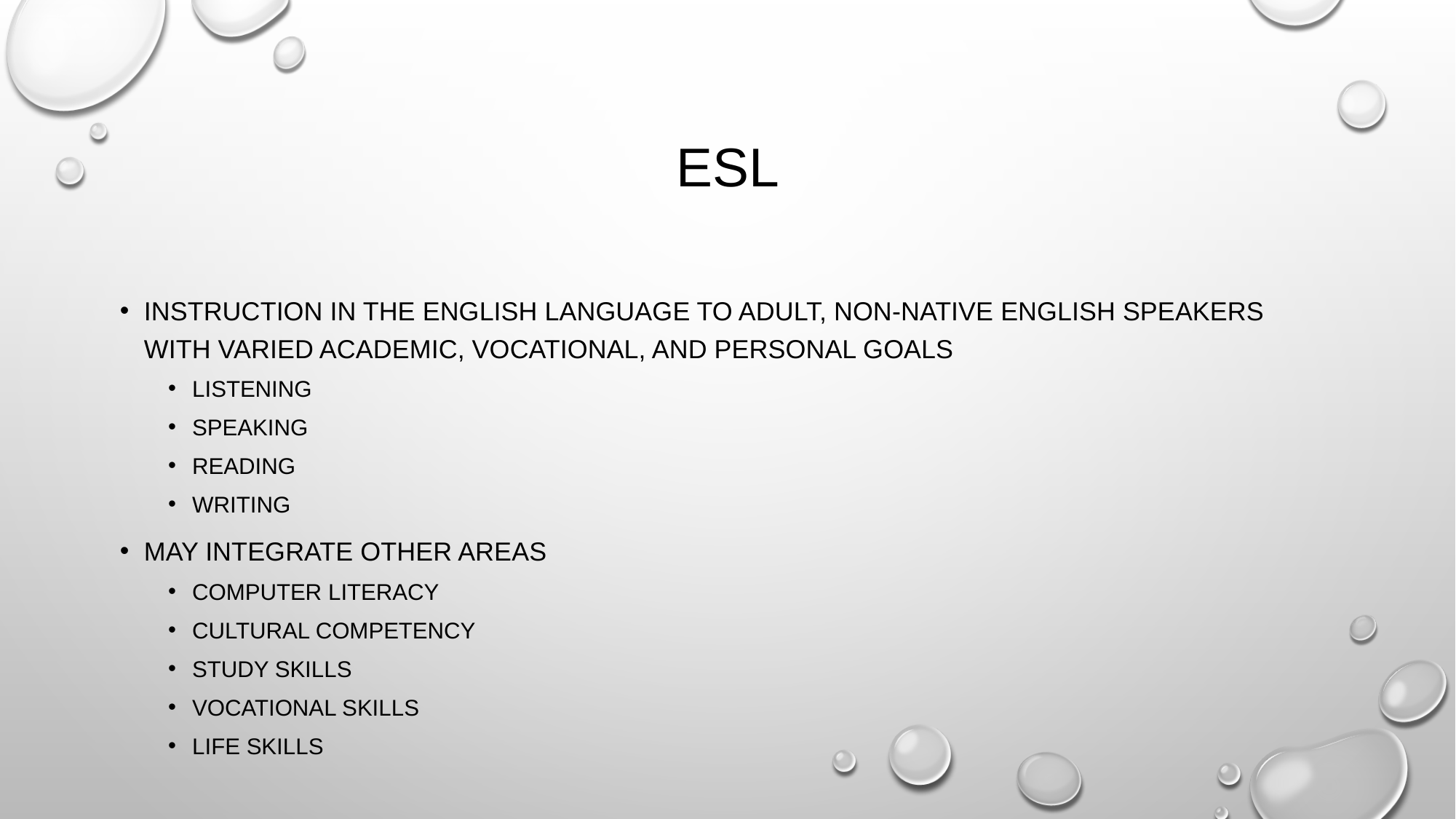

# ESL
instruction in the English language to adult, non-native English speakers with varied academic, vocational, and personal goals
listening
speaking
reading
writing
may integrate other areas
computer literacy
cultural competency
study skills
vocational skills
life skills